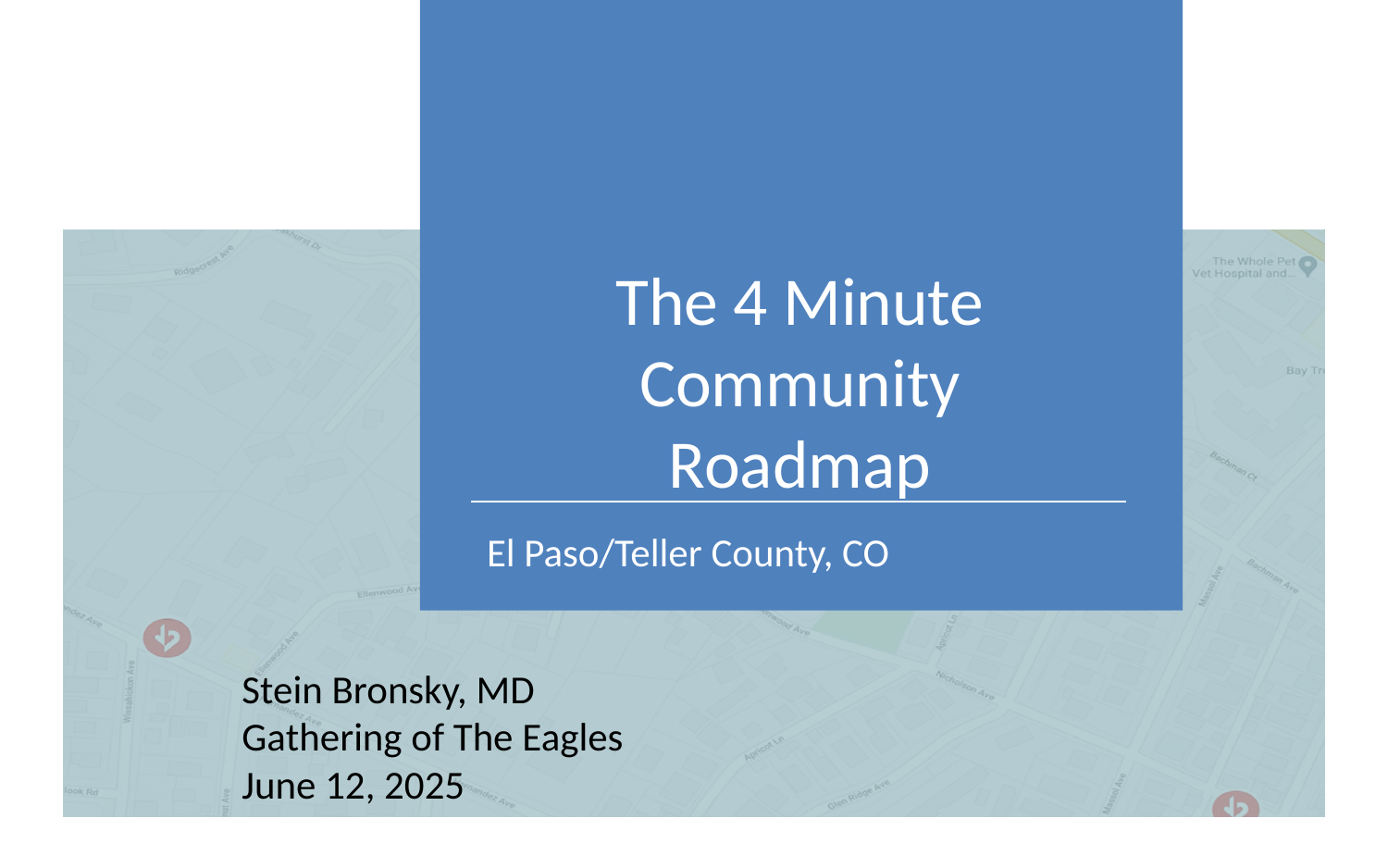

# The 4 Minute Community Roadmap
El Paso/Teller County, CO
Stein Bronsky, MD
Gathering of The Eagles
June 12, 2025